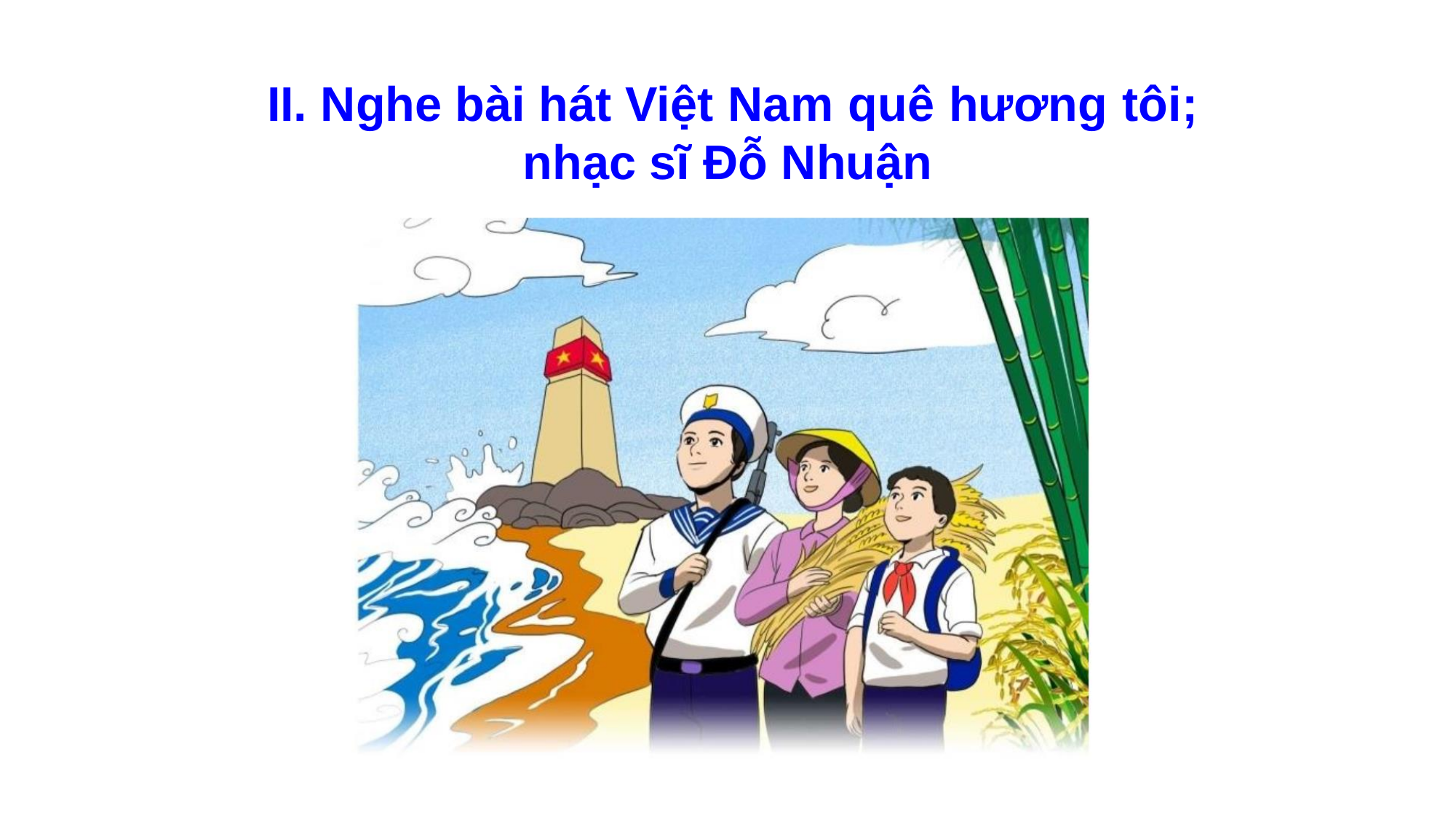

II. Nghe bài hát Việt Nam quê hương tôi;
nhạc sĩ Đỗ Nhuận